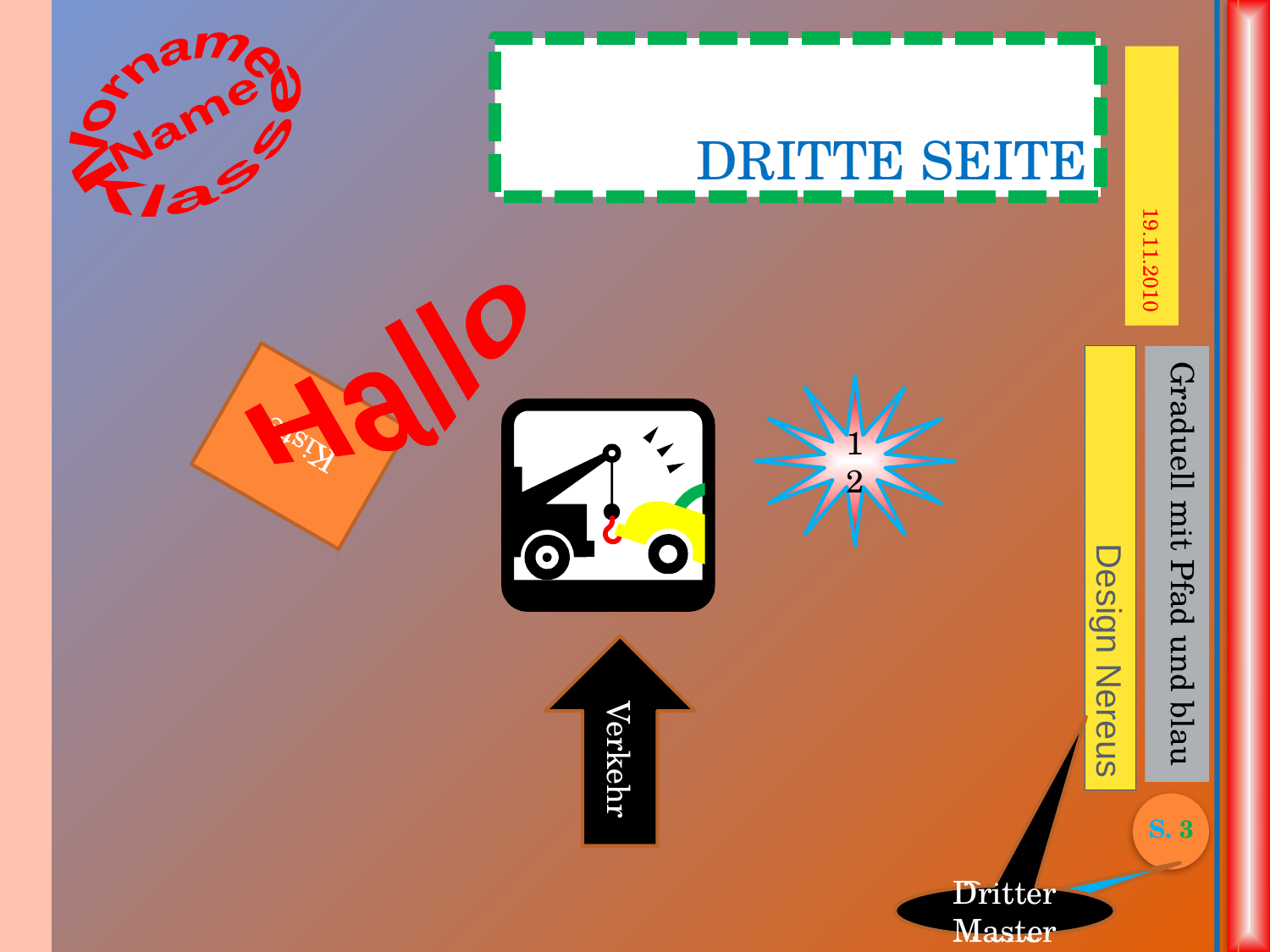

# Dritte Seite
19.11.2010
Hallo
Kiste
12

Design Nereus
Verkehr
S. 3